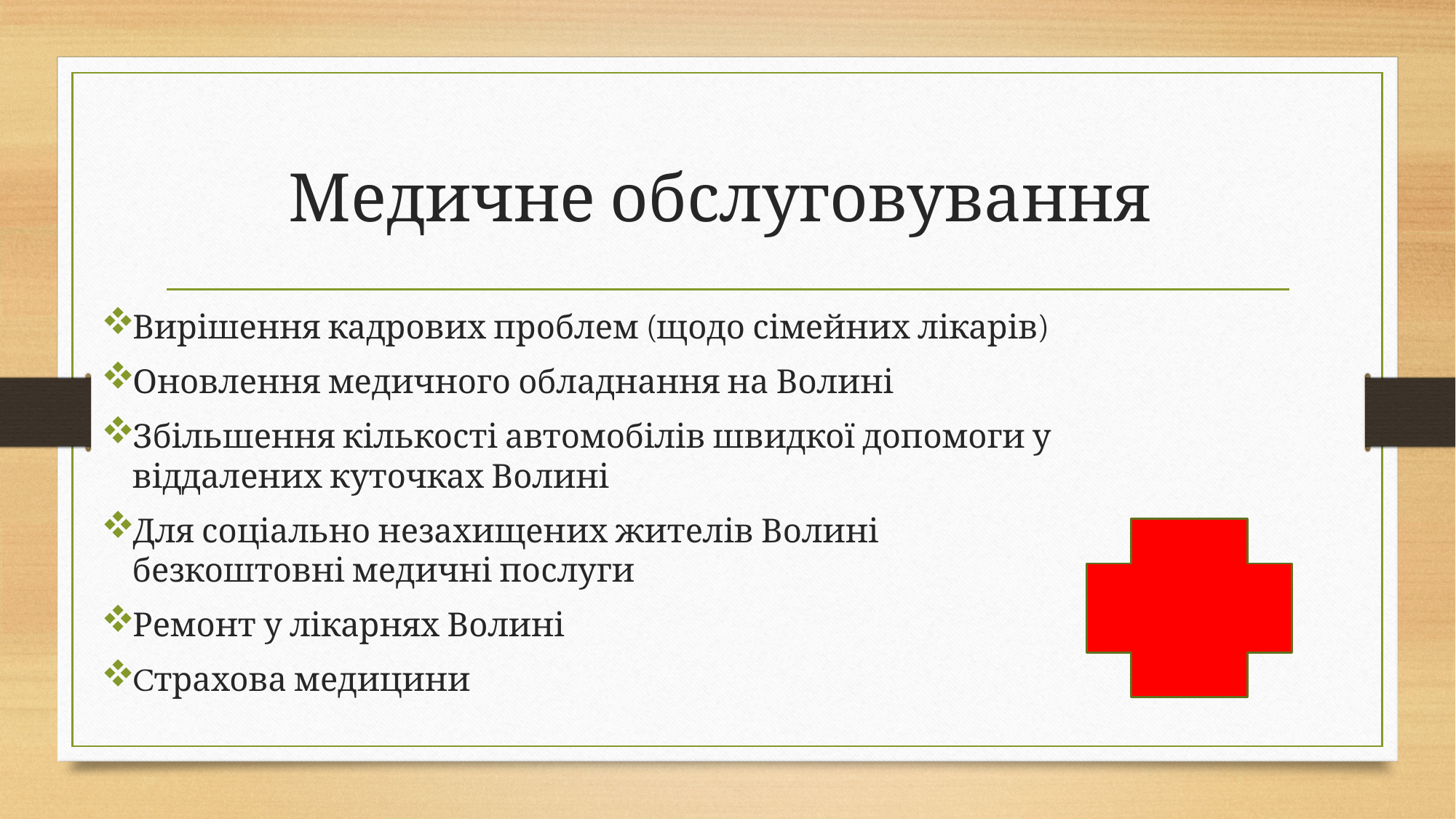

# Медичне обслуговування
Вирішення кадрових проблем (щодо сімейних лікарів)
Оновлення медичного обладнання на Волині
Збільшення кількості автомобілів швидкої допомоги у віддалених куточках Волині
Для соціально незахищених жителів Волині безкоштовні медичні послуги
Ремонт у лікарнях Волині
Cтрахова медицини